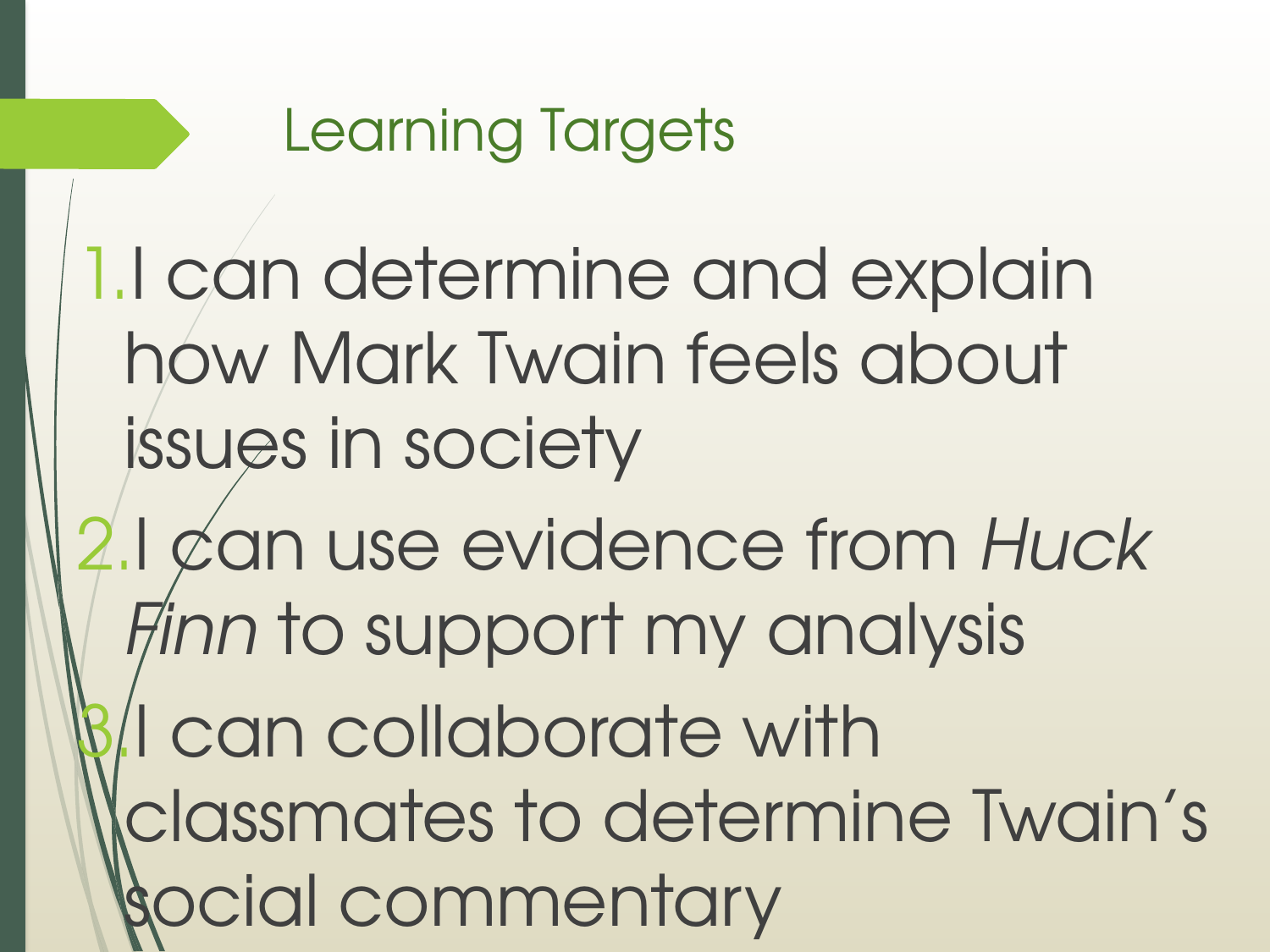

# Learning Targets
I can determine and explain how Mark Twain feels about issues in society
I can use evidence from Huck Finn to support my analysis
I can collaborate with classmates to determine Twain’s social commentary